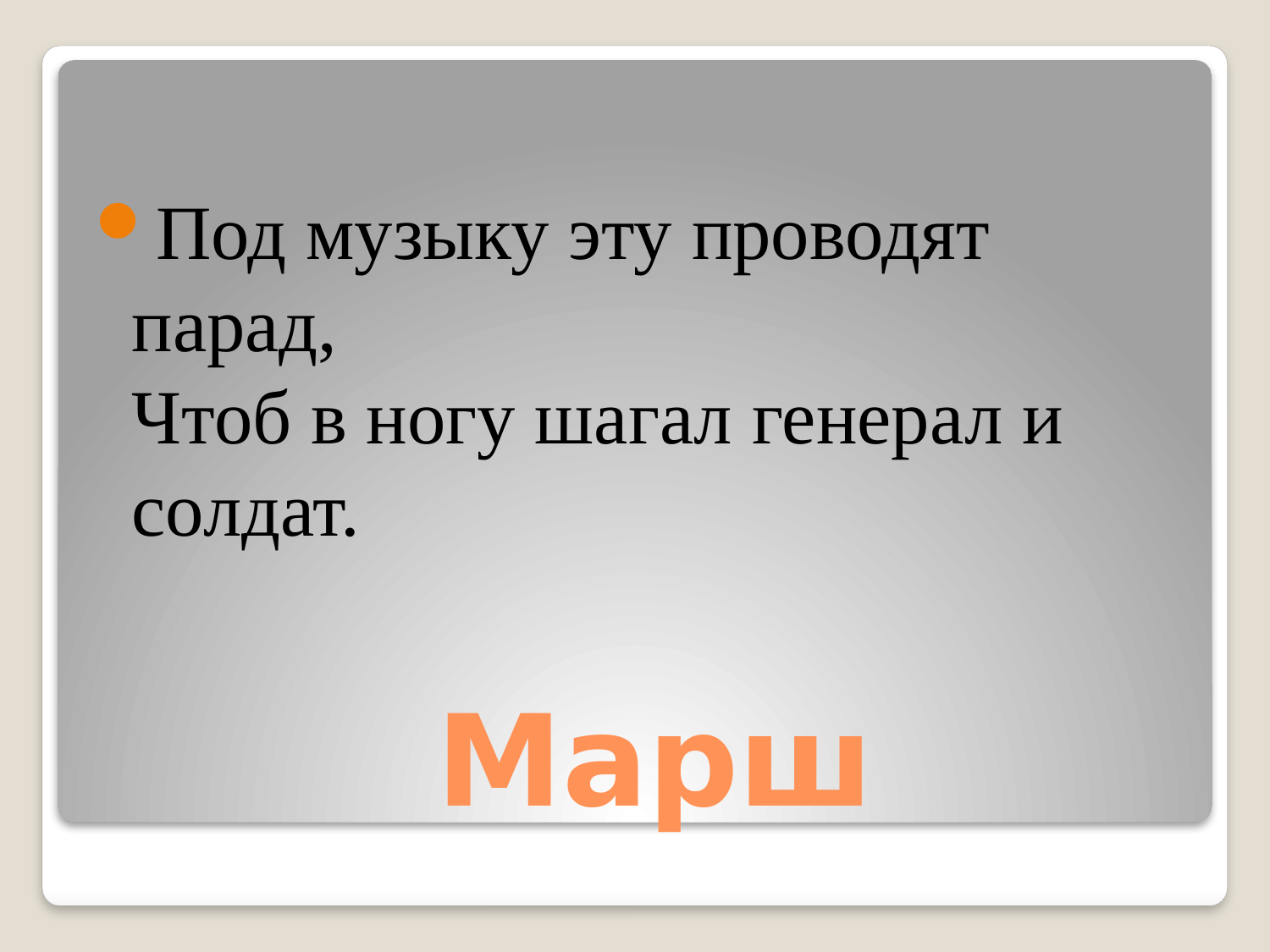

Под музыку эту проводят парад,
Чтоб в ногу шагал генерал и солдат.
# Марш